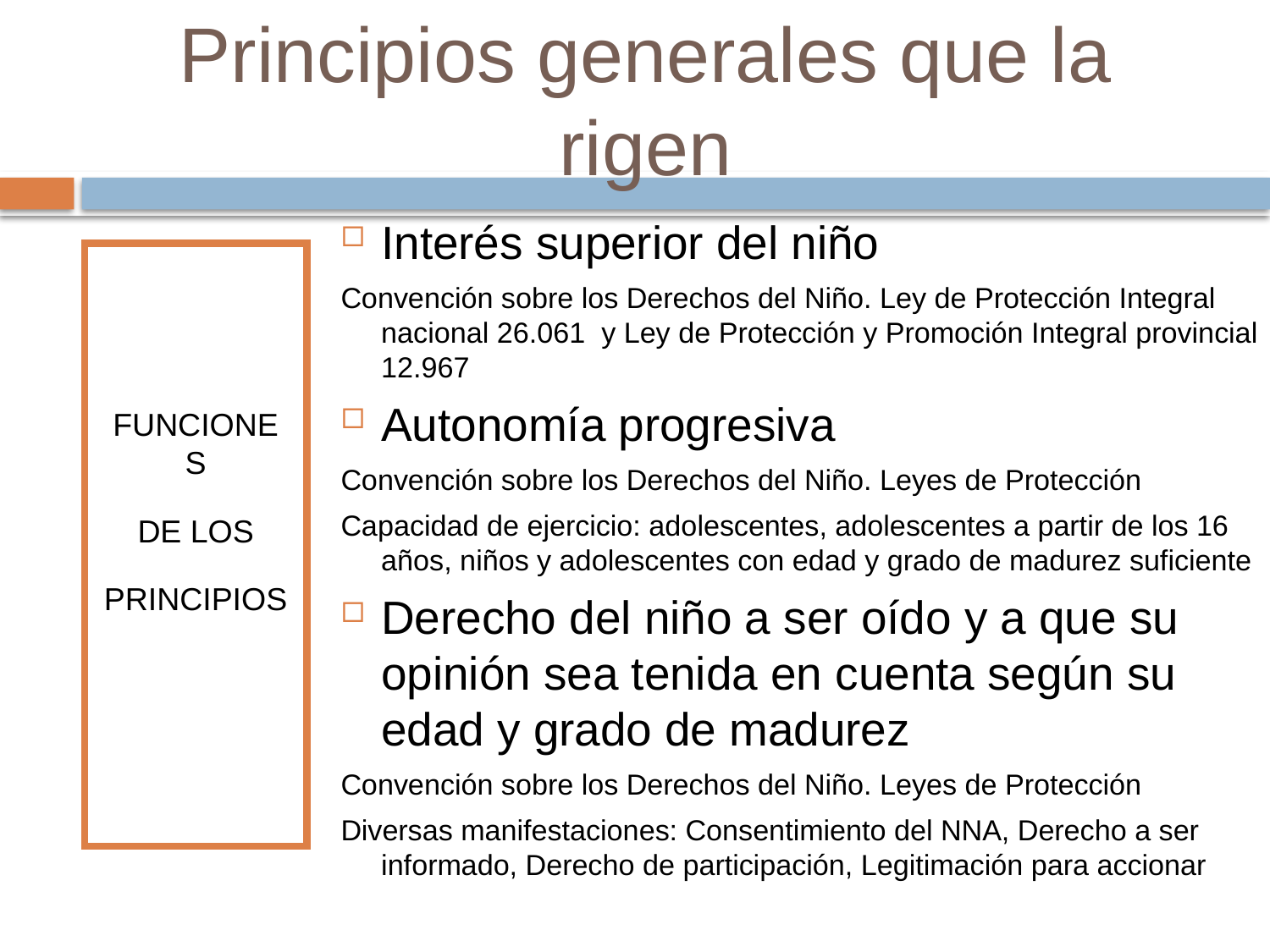

# Principios generales que la rigen
Interés superior del niño
Convención sobre los Derechos del Niño. Ley de Protección Integral nacional 26.061  y Ley de Protección y Promoción Integral provincial 12.967
Autonomía progresiva
Convención sobre los Derechos del Niño. Leyes de Protección
Capacidad de ejercicio: adolescentes, adolescentes a partir de los 16 años, niños y adolescentes con edad y grado de madurez suficiente
Derecho del niño a ser oído y a que su opinión sea tenida en cuenta según su edad y grado de madurez
Convención sobre los Derechos del Niño. Leyes de Protección
Diversas manifestaciones: Consentimiento del NNA, Derecho a ser informado, Derecho de participación, Legitimación para accionar

FUNCIONES
DE LOS
PRINCIPIOS